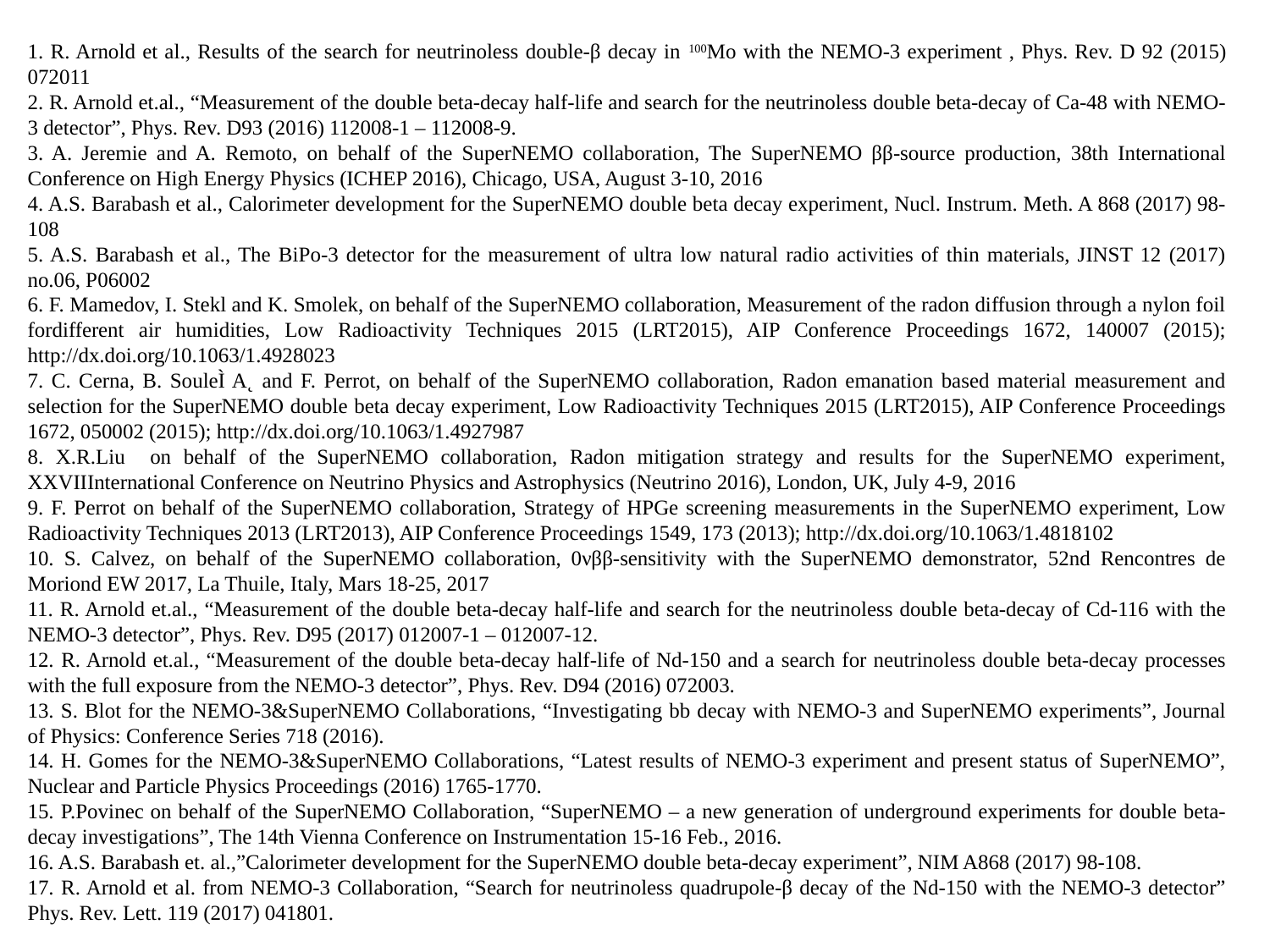

1. R. Arnold et al., Results of the search for neutrinoless double-β decay in 100Mo with the NEMO-3 experiment , Phys. Rev. D 92 (2015) 072011
2. R. Arnold et.al., “Measurement of the double beta-decay half-life and search for the neutrinoless double beta-decay of Ca-48 with NEMO-3 detector”, Phys. Rev. D93 (2016) 112008-1 – 112008-9.
3. A. Jeremie and A. Remoto, on behalf of the SuperNEMO collaboration, The SuperNEMO ββ-source production, 38th International Conference on High Energy Physics (ICHEP 2016), Chicago, USA, August 3-10, 2016
4. A.S. Barabash et al., Calorimeter development for the SuperNEMO double beta decay experiment, Nucl. Instrum. Meth. A 868 (2017) 98-108
5. A.S. Barabash et al., The BiPo-3 detector for the measurement of ultra low natural radio activities of thin materials, JINST 12 (2017) no.06, P06002
6. F. Mamedov, I. Stekl and K. Smolek, on behalf of the SuperNEMO collaboration, Measurement of the radon diffusion through a nylon foil fordifferent air humidities, Low Radioactivity Techniques 2015 (LRT2015), AIP Conference Proceedings 1672, 140007 (2015); http://dx.doi.org/10.1063/1.4928023
7. C. Cerna, B. SouleÌ A˛ and F. Perrot, on behalf of the SuperNEMO collaboration, Radon emanation based material measurement and selection for the SuperNEMO double beta decay experiment, Low Radioactivity Techniques 2015 (LRT2015), AIP Conference Proceedings 1672, 050002 (2015); http://dx.doi.org/10.1063/1.4927987
8. X.R.Liu  on behalf of the SuperNEMO collaboration, Radon mitigation strategy and results for the SuperNEMO experiment, XXVIIInternational Conference on Neutrino Physics and Astrophysics (Neutrino 2016), London, UK, July 4-9, 2016
9. F. Perrot on behalf of the SuperNEMO collaboration, Strategy of HPGe screening measurements in the SuperNEMO experiment, Low Radioactivity Techniques 2013 (LRT2013), AIP Conference Proceedings 1549, 173 (2013); http://dx.doi.org/10.1063/1.4818102
10. S. Calvez, on behalf of the SuperNEMO collaboration, 0νββ-sensitivity with the SuperNEMO demonstrator, 52nd Rencontres de Moriond EW 2017, La Thuile, Italy, Mars 18-25, 2017
11. R. Arnold et.al., “Measurement of the double beta-decay half-life and search for the neutrinoless double beta-decay of Cd-116 with the NEMO-3 detector”, Phys. Rev. D95 (2017) 012007-1 – 012007-12.
12. R. Arnold et.al., “Measurement of the double beta-decay half-life of Nd-150 and a search for neutrinoless double beta-decay processes with the full exposure from the NEMO-3 detector”, Phys. Rev. D94 (2016) 072003.
13. S. Blot for the NEMO-3&SuperNEMO Collaborations, “Investigating bb decay with NEMO-3 and SuperNEMO experiments”, Journal of Physics: Conference Series 718 (2016).
14. H. Gomes for the NEMO-3&SuperNEMO Collaborations, “Latest results of NEMO-3 experiment and present status of SuperNEMO”, Nuclear and Particle Physics Proceedings (2016) 1765-1770.
15. P.Povinec on behalf of the SuperNEMO Collaboration, “SuperNEMO – a new generation of underground experiments for double beta-decay investigations”, The 14th Vienna Conference on Instrumentation 15-16 Feb., 2016.
16. A.S. Barabash et. al.,”Calorimeter development for the SuperNEMO double beta-decay experiment”, NIM A868 (2017) 98-108.
17. R. Arnold et al. from NEMO-3 Collaboration, “Search for neutrinoless quadrupole-β decay of the Nd-150 with the NEMO-3 detector” Phys. Rev. Lett. 119 (2017) 041801.